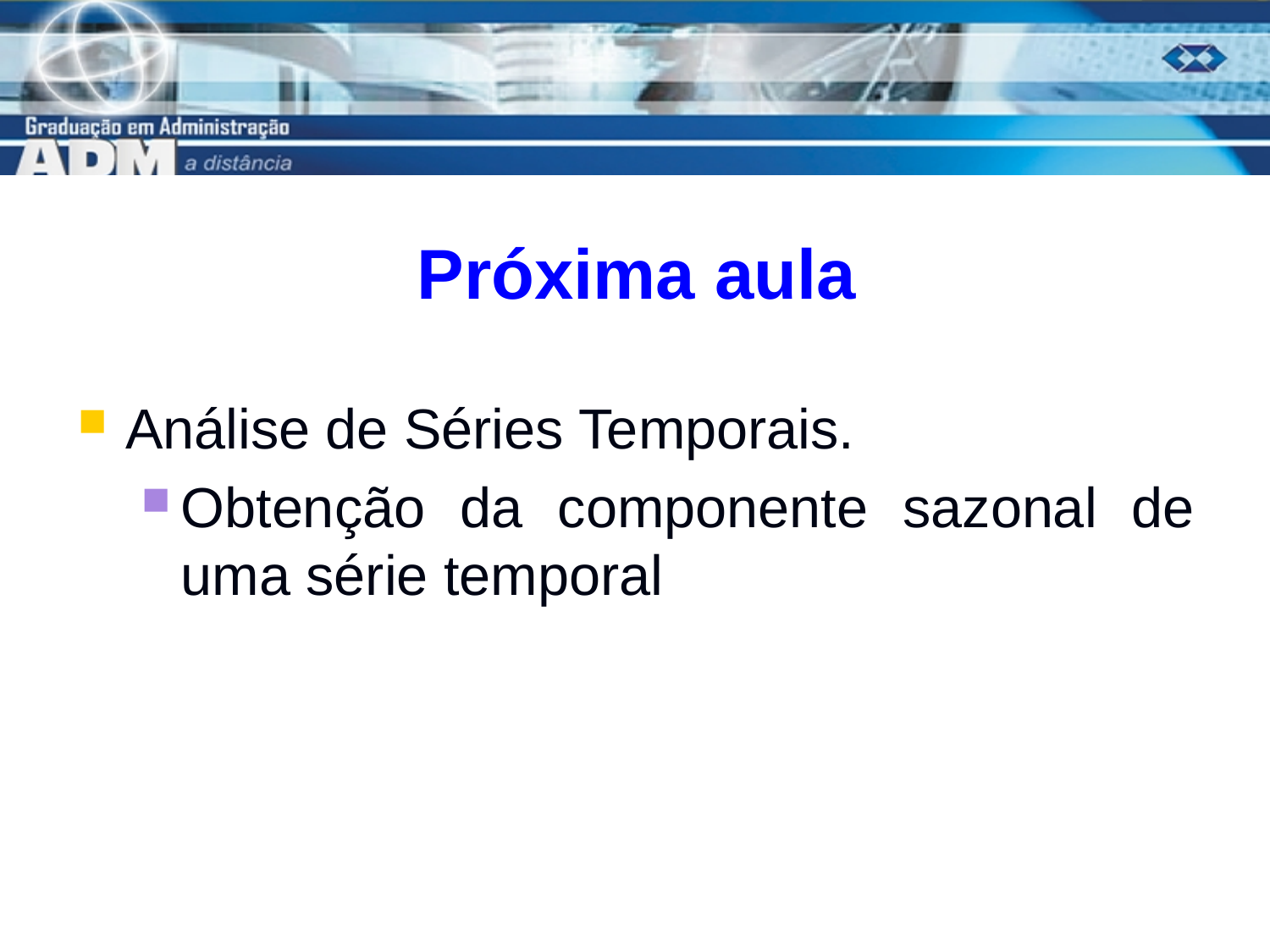

# Próxima aula
Análise de Séries Temporais.
Obtenção da componente sazonal de uma série temporal
16